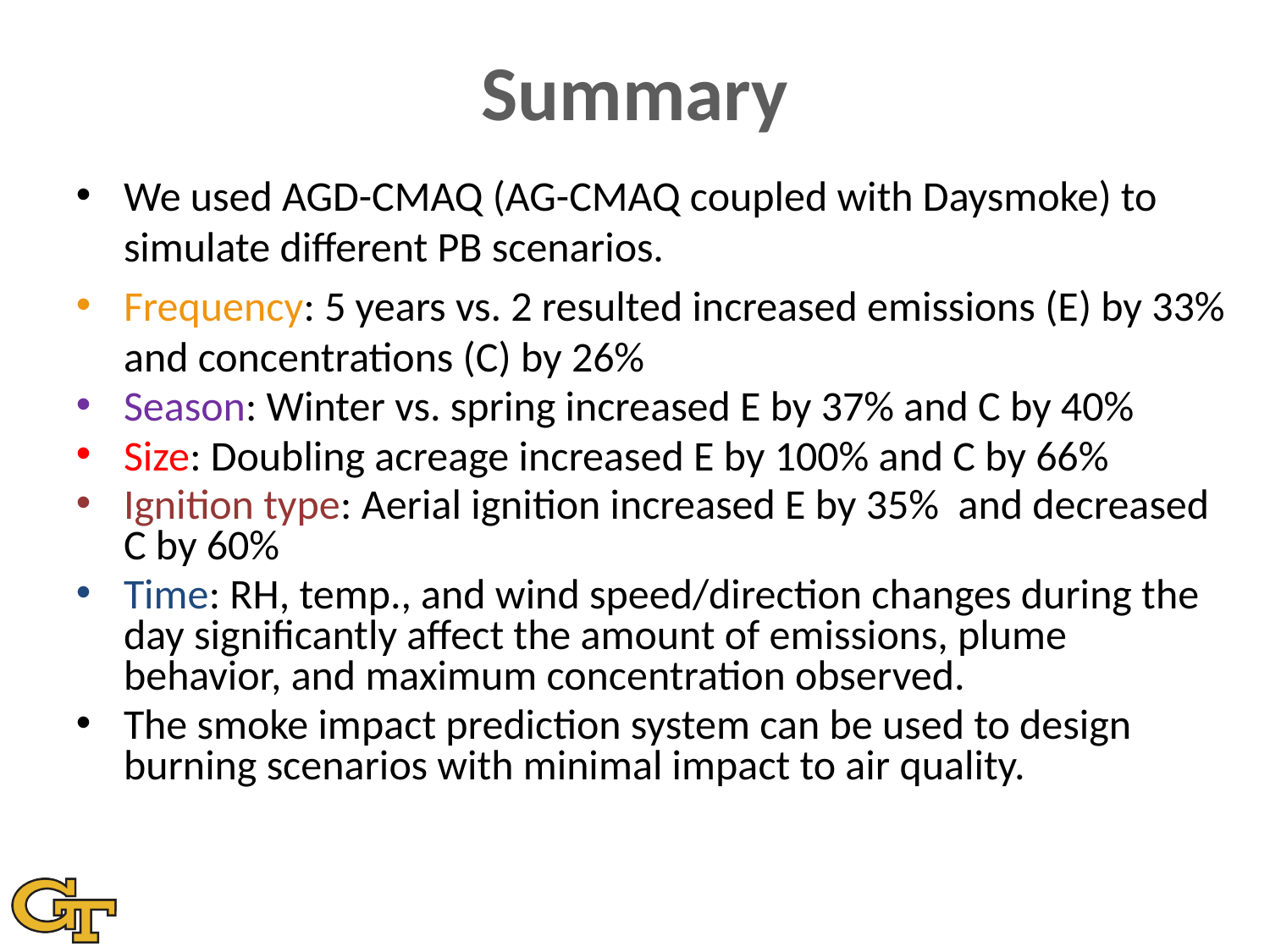

Summary
We used AGD-CMAQ (AG-CMAQ coupled with Daysmoke) to simulate different PB scenarios.
Frequency: 5 years vs. 2 resulted increased emissions (E) by 33% and concentrations (C) by 26%
Season: Winter vs. spring increased E by 37% and C by 40%
Size: Doubling acreage increased E by 100% and C by 66%
Ignition type: Aerial ignition increased E by 35%  and decreased C by 60%
Time: RH, temp., and wind speed/direction changes during the day significantly affect the amount of emissions, plume behavior, and maximum concentration observed.
The smoke impact prediction system can be used to design burning scenarios with minimal impact to air quality.